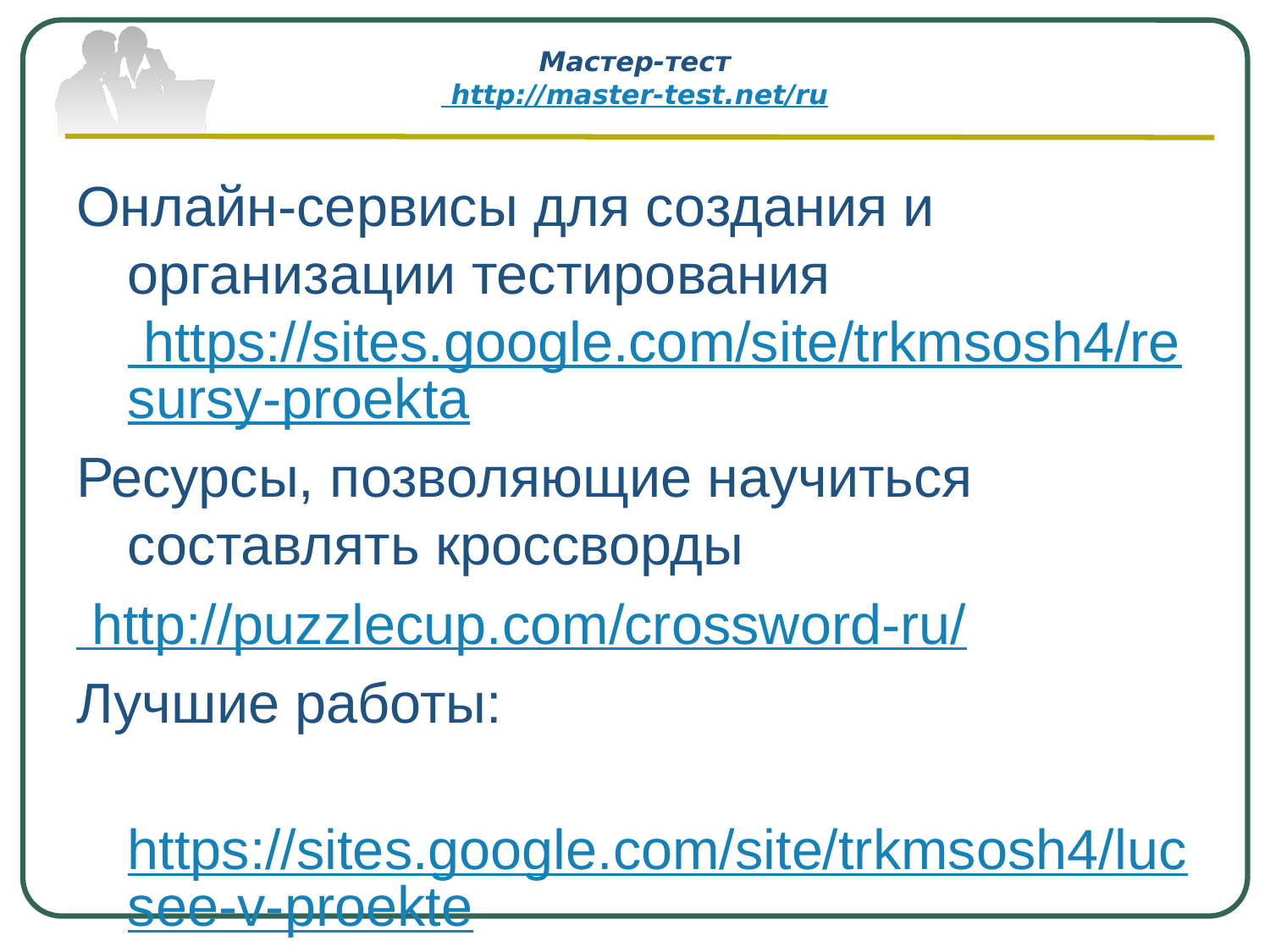

# Мастер-тест http://master-test.net/ru
Онлайн-сервисы для создания и организации тестирования https://sites.google.com/site/trkmsosh4/resursy-proekta
Ресурсы, позволяющие научиться составлять кроссворды
 http://puzzlecup.com/crossword-ru/
Лучшие работы:
 https://sites.google.com/site/trkmsosh4/lucsee-v-proekte